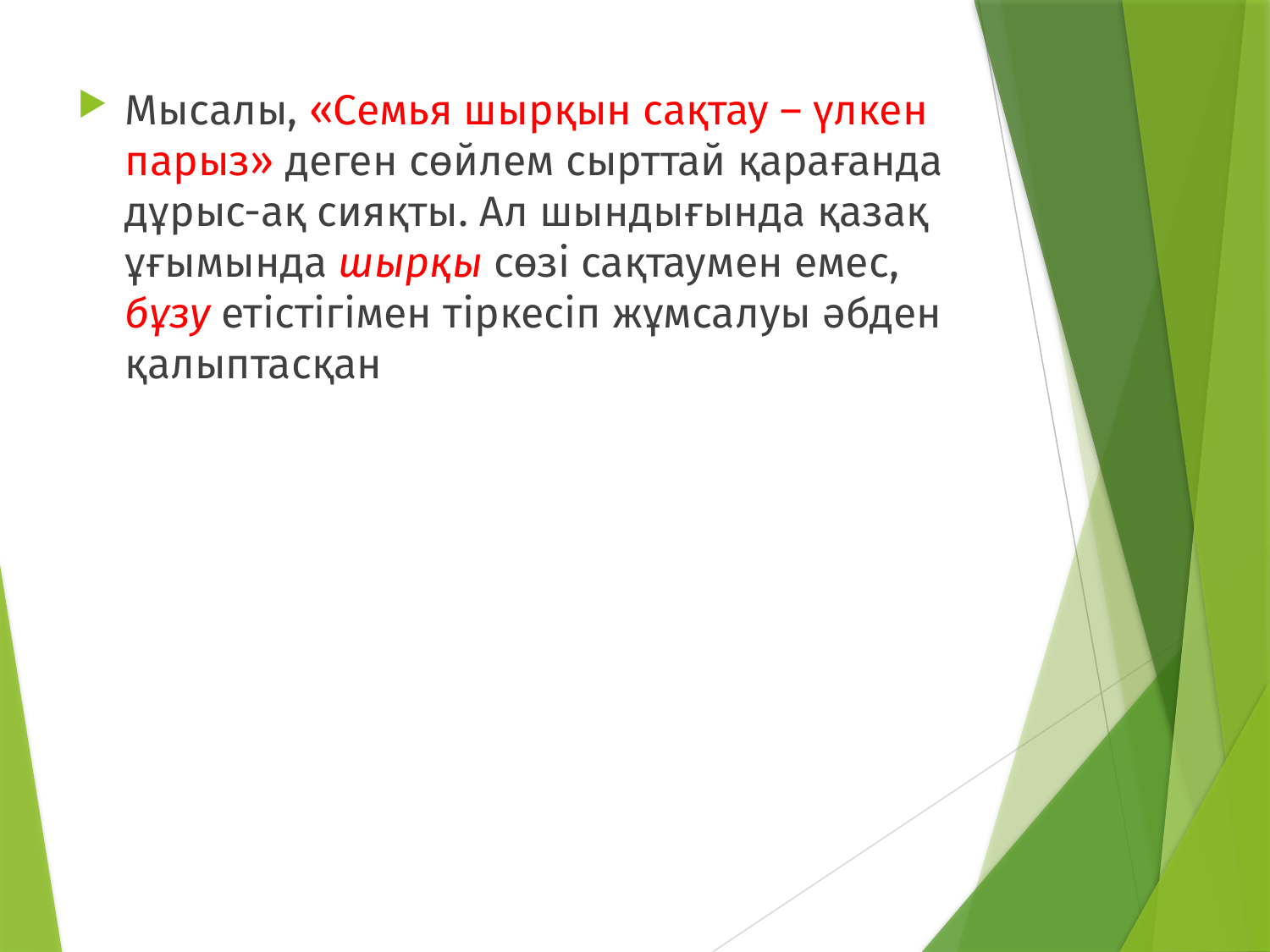

Мысалы, «Семья шырқын сақтау – үлкен парыз» деген сөйлем сырттай қарағанда дұрыс-ақ сияқты. Ал шындығында қазақ ұғымында шырқы сөзі сақтаумен емес, бұзу етістігімен тіркесіп жұмсалуы әбден қалыптасқан